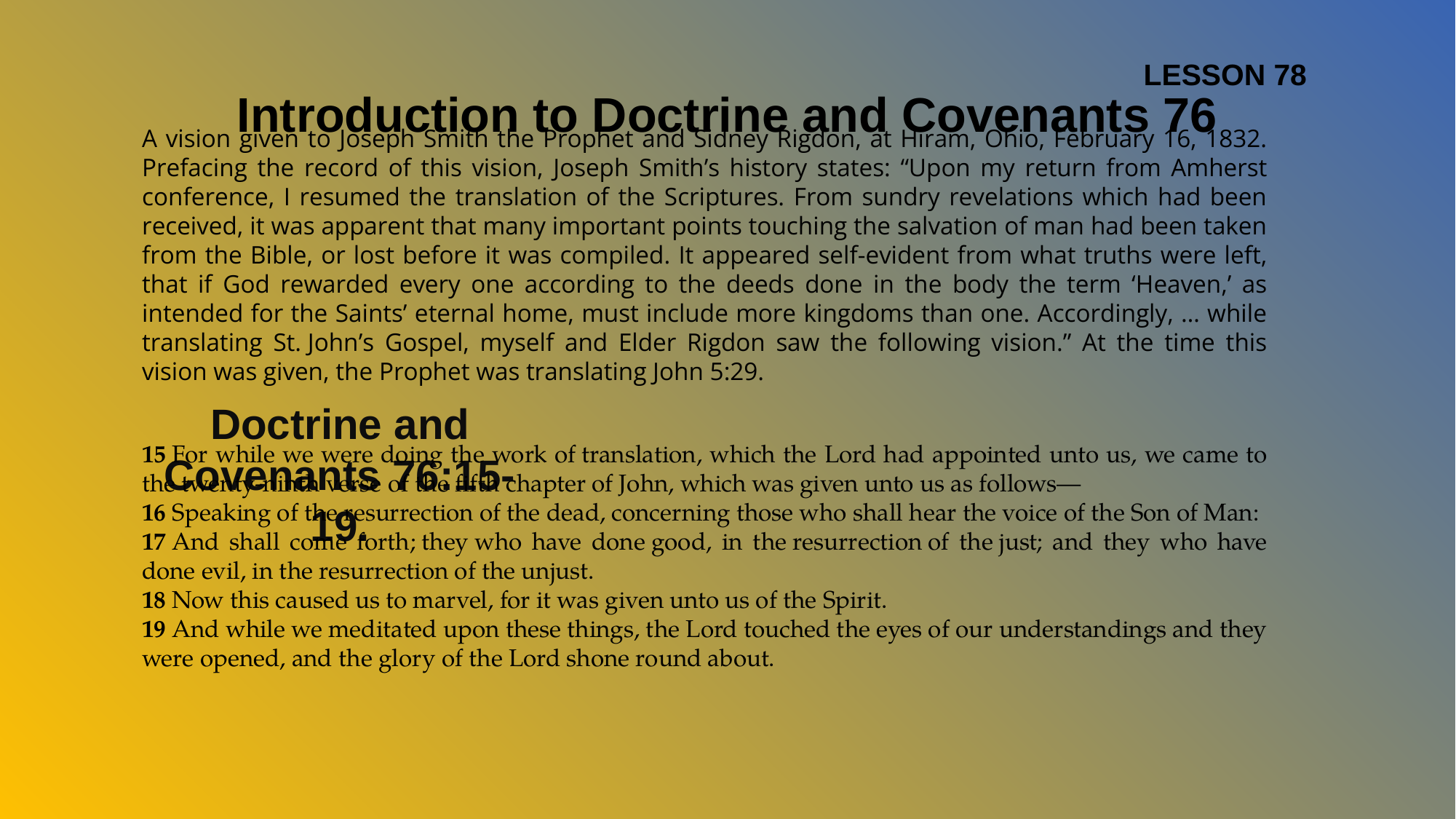

LESSON 78
Introduction to Doctrine and Covenants 76
A vision given to Joseph Smith the Prophet and Sidney Rigdon, at Hiram, Ohio, February 16, 1832. Prefacing the record of this vision, Joseph Smith’s history states: “Upon my return from Amherst conference, I resumed the translation of the Scriptures. From sundry revelations which had been received, it was apparent that many important points touching the salvation of man had been taken from the Bible, or lost before it was compiled. It appeared self-evident from what truths were left, that if God rewarded every one according to the deeds done in the body the term ‘Heaven,’ as intended for the Saints’ eternal home, must include more kingdoms than one. Accordingly, … while translating St. John’s Gospel, myself and Elder Rigdon saw the following vision.” At the time this vision was given, the Prophet was translating John 5:29.
Doctrine and Covenants 76:15-19.
15 For while we were doing the work of translation, which the Lord had appointed unto us, we came to the twenty-ninth verse of the fifth chapter of John, which was given unto us as follows—
16 Speaking of the resurrection of the dead, concerning those who shall hear the voice of the Son of Man:
17 And shall come forth; they who have done good, in the resurrection of the just; and they who have done evil, in the resurrection of the unjust.
18 Now this caused us to marvel, for it was given unto us of the Spirit.
19 And while we meditated upon these things, the Lord touched the eyes of our understandings and they were opened, and the glory of the Lord shone round about.